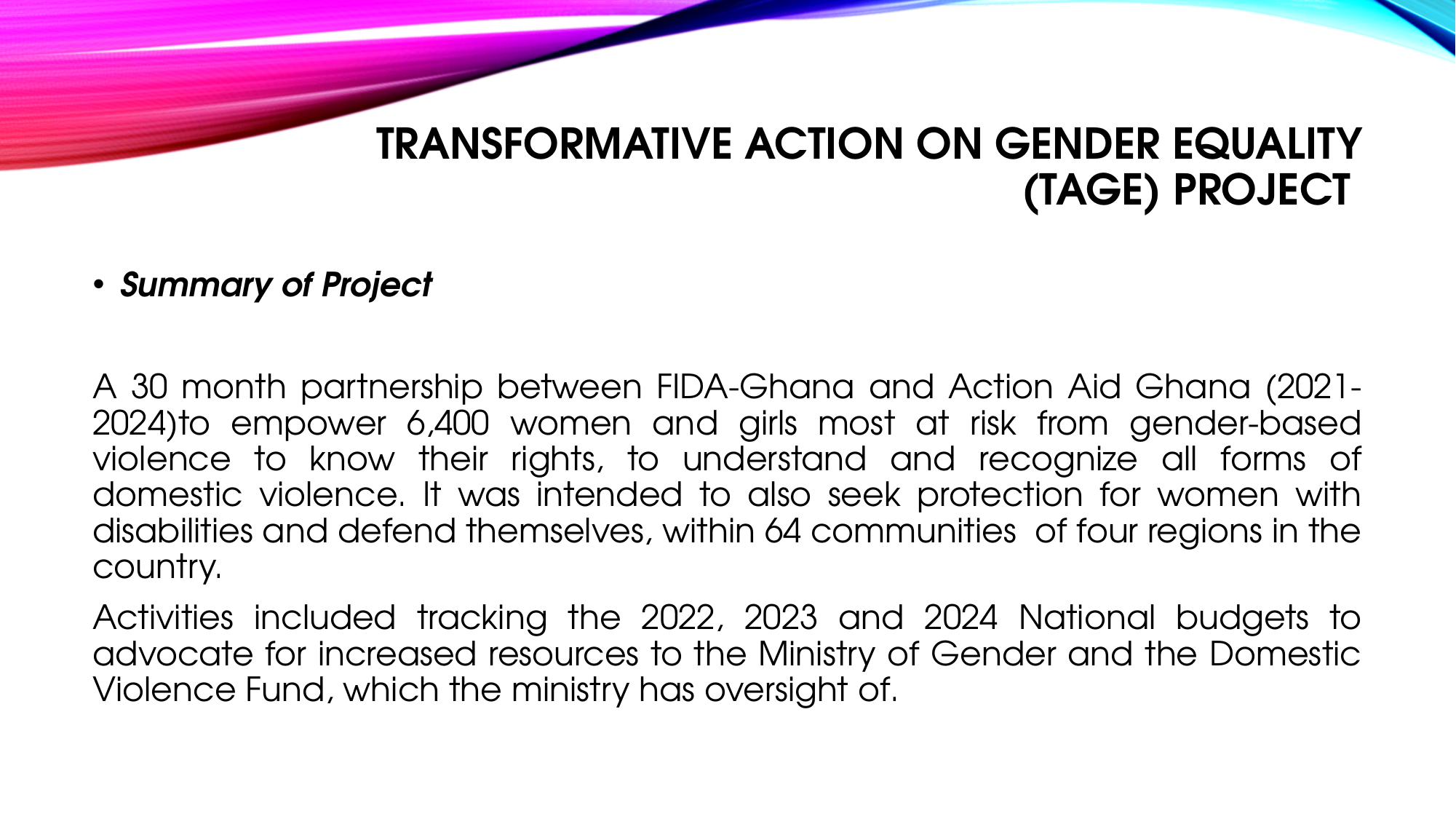

# Transformative action on gender equality (TAGE) project
Summary of Project

A 30 month partnership between FIDA-Ghana and Action Aid Ghana (2021-2024)to empower 6,400 women and girls most at risk from gender-based violence to know their rights, to understand and recognize all forms of domestic violence. It was intended to also seek protection for women with disabilities and defend themselves, within 64 communities  of four regions in the country.
Activities included tracking the 2022, 2023 and 2024 National budgets to advocate for increased resources to the Ministry of Gender and the Domestic Violence Fund, which the ministry has oversight of.